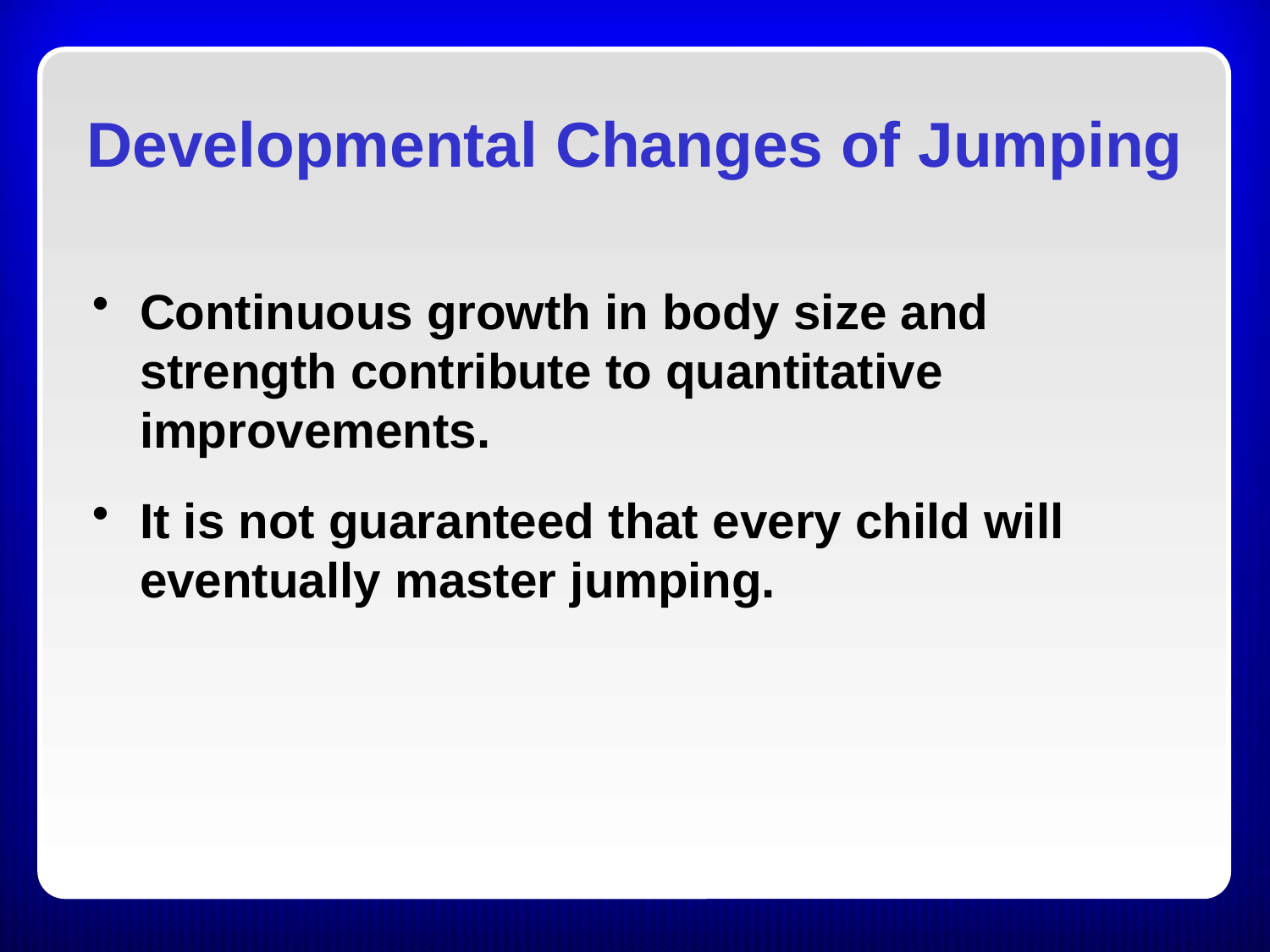

# Developmental Changes of Jumping
Continuous growth in body size and strength contribute to quantitative improvements.
It is not guaranteed that every child will eventually master jumping.